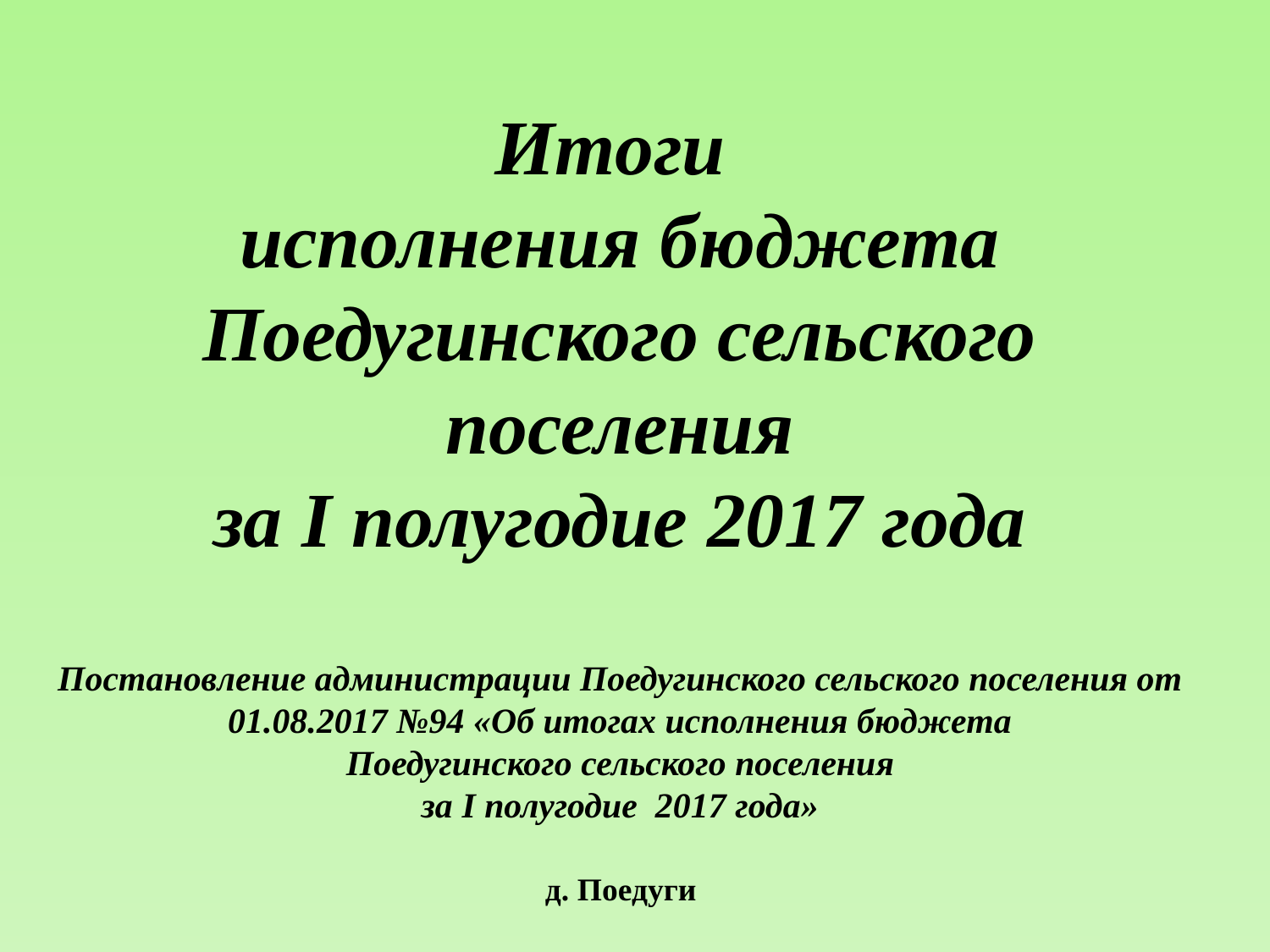

# Итоги исполнения бюджета Поедугинского сельского поселения за I полугодие 2017 года Постановление администрации Поедугинского сельского поселения от 01.08.2017 №94 «Об итогах исполнения бюджета Поедугинского сельского поселения за I полугодие  2017 года»
д. Поедуги